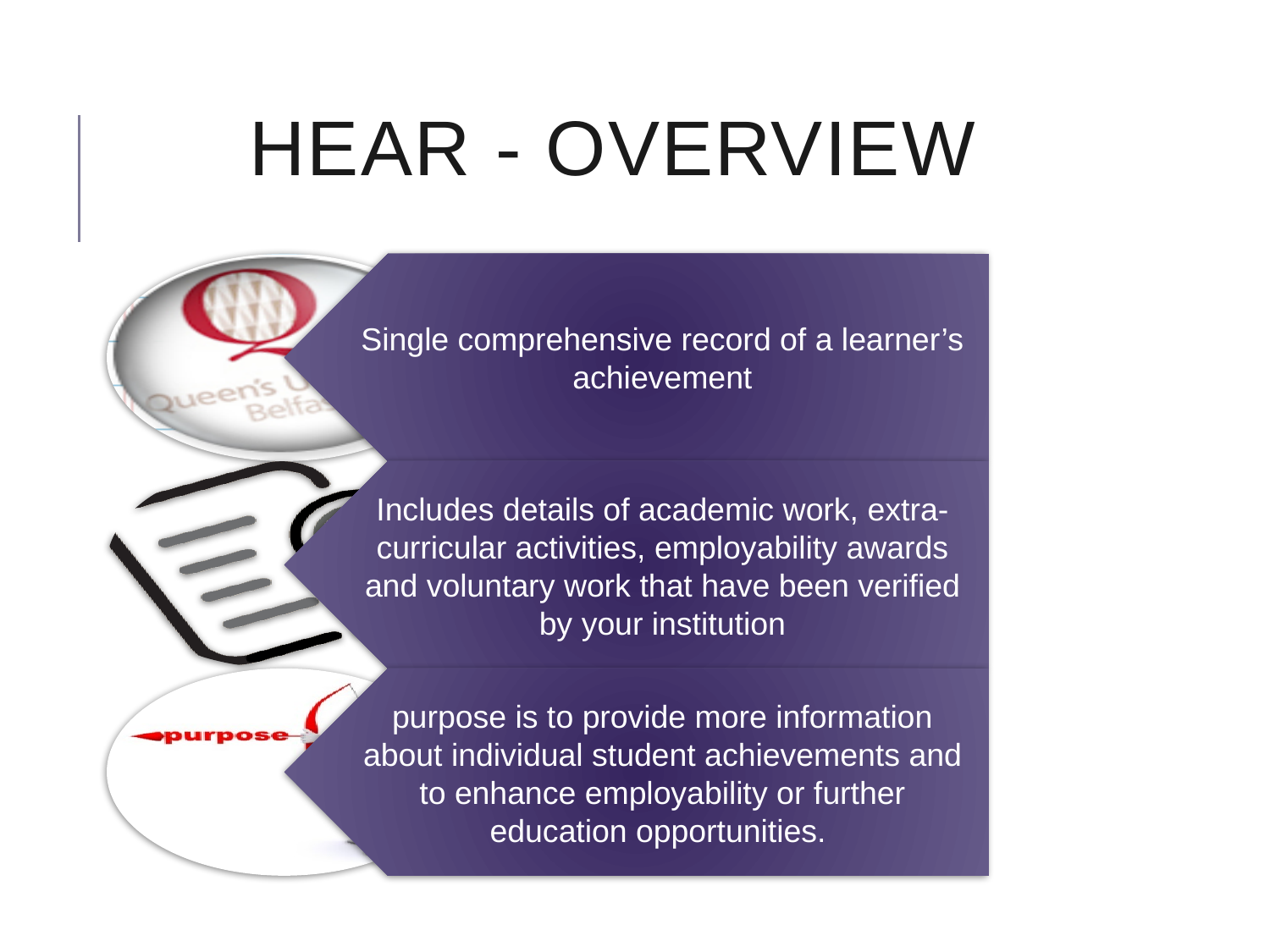

# HEAR - overview
Single comprehensive record of a learner’s achievement
Includes details of academic work, extra-curricular activities, employability awards and voluntary work that have been verified by your institution
purpose is to provide more information about individual student achievements and to enhance employability or further education opportunities.